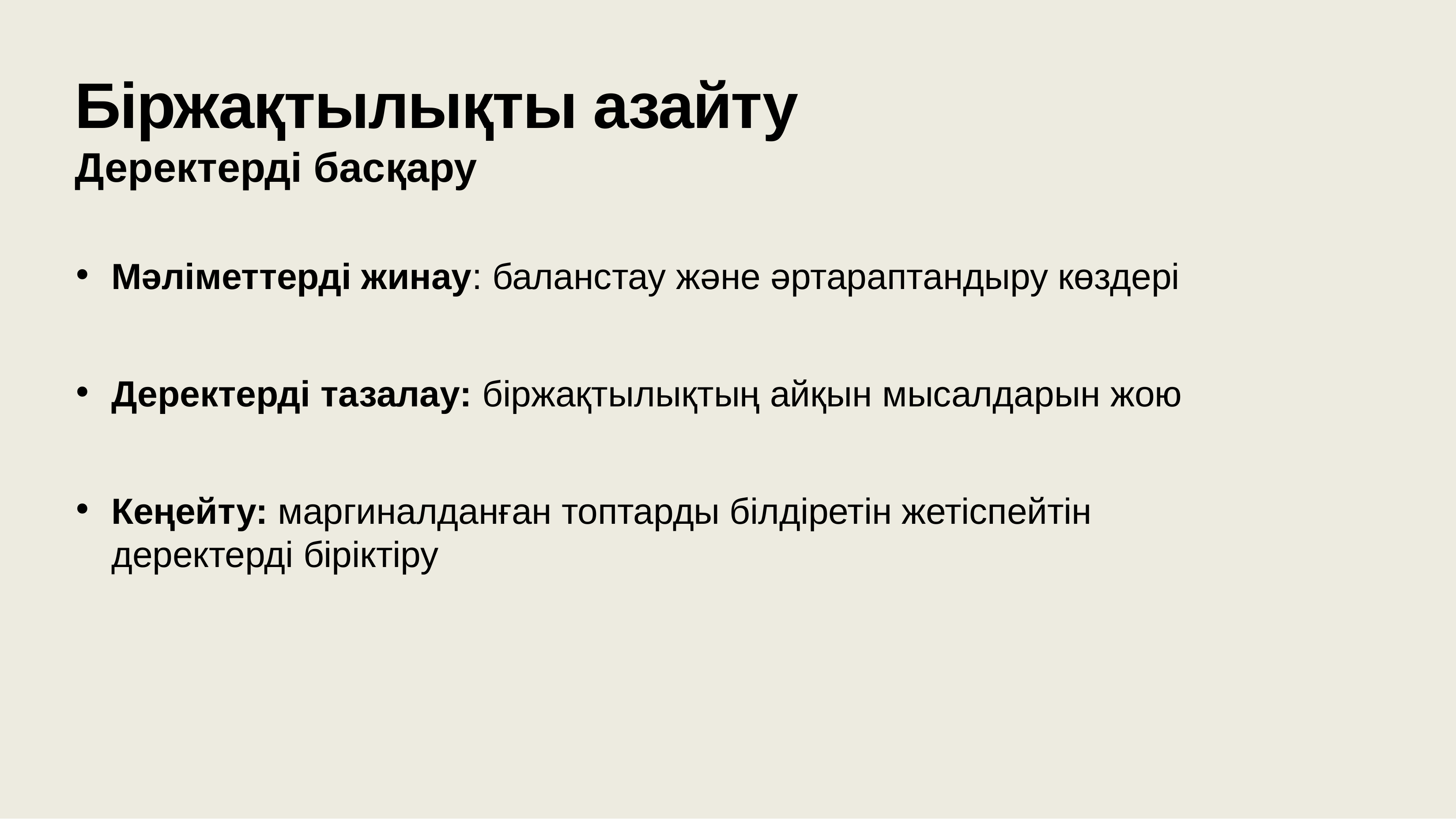

# Біржақтылықты азайту Деректерді басқару
Мәліметтерді жинау: баланстау және әртараптандыру көздері

Деректерді тазалау: біржақтылықтың айқын мысалдарын жою

Кеңейту: маргиналданған топтарды білдіретін жетіспейтін деректерді біріктіру